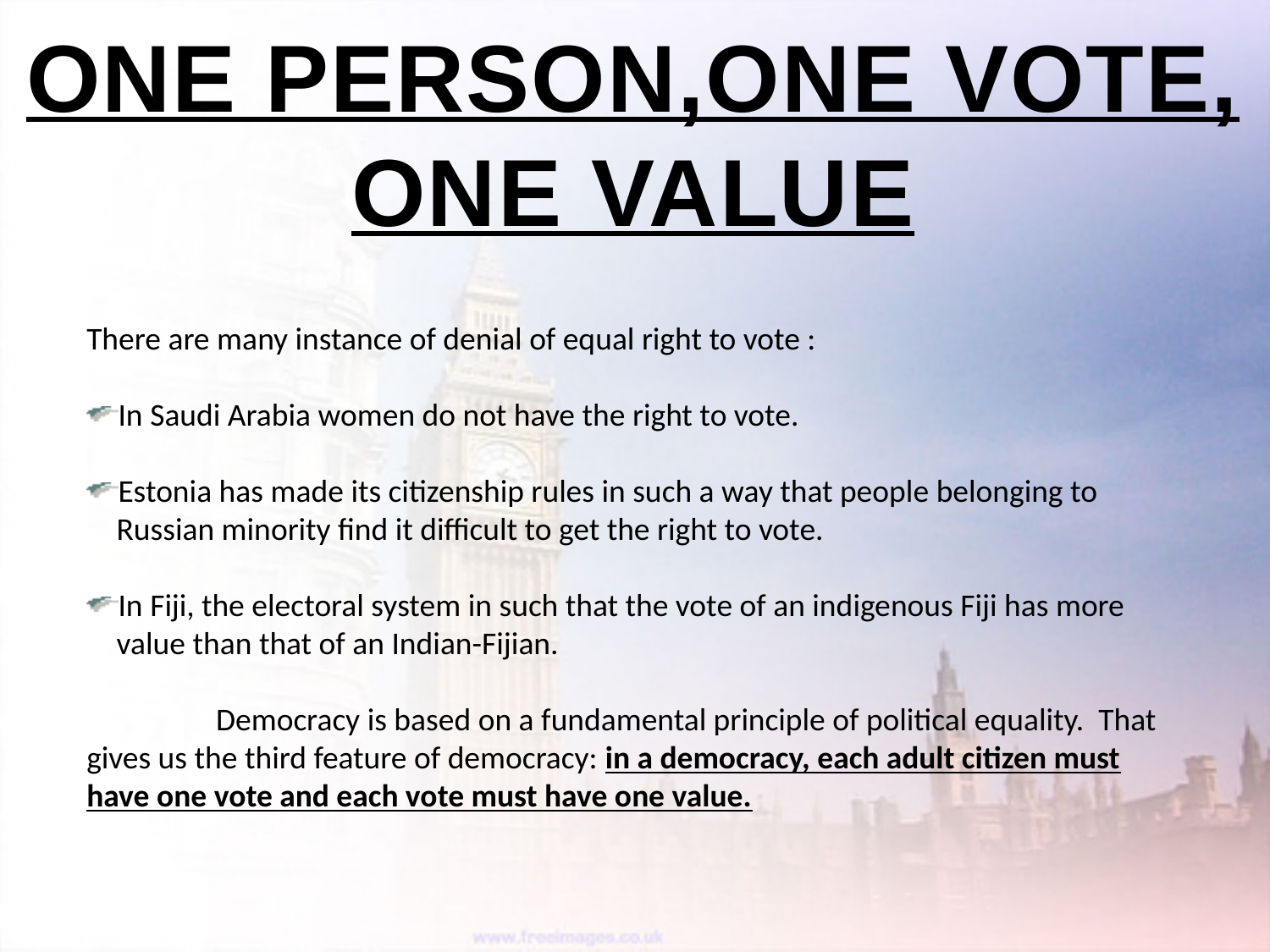

ONE PERSON,ONE VOTE,
ONE VALUE
There are many instance of denial of equal right to vote :

In Saudi Arabia women do not have the right to vote.

Estonia has made its citizenship rules in such a way that people belonging to Russian minority find it difficult to get the right to vote.

In Fiji, the electoral system in such that the vote of an indigenous Fiji has more value than that of an Indian-Fijian.

                  Democracy is based on a fundamental principle of political equality.  That gives us the third feature of democracy: in a democracy, each adult citizen must have one vote and each vote must have one value.